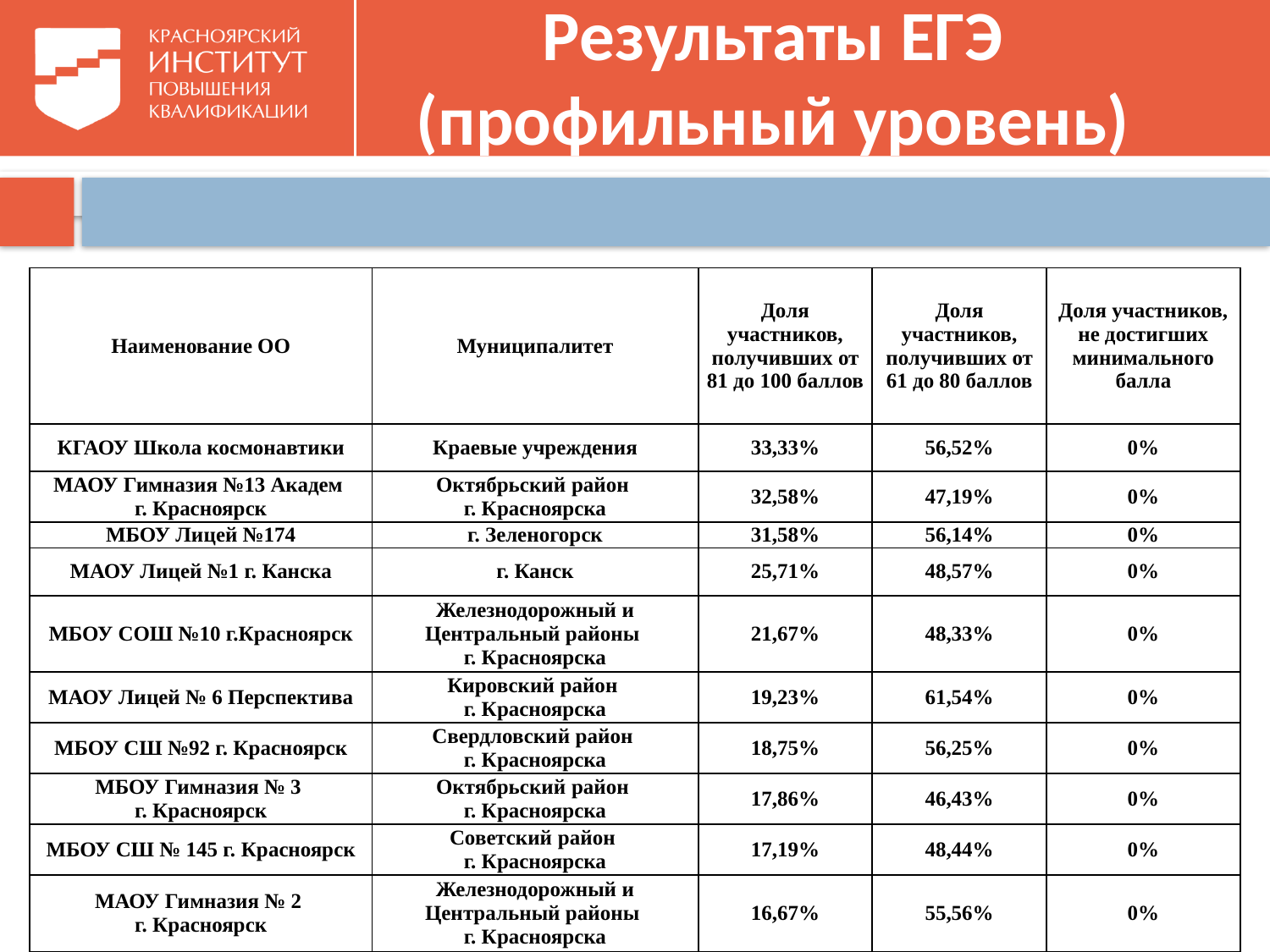

# Результаты ЕГЭ (профильный уровень)
| Наименование ОО | Муниципалитет | Доля участников, получивших от 81 до 100 баллов | Доля участников, получивших от 61 до 80 баллов | Доля участников, не достигших минимального балла |
| --- | --- | --- | --- | --- |
| КГАОУ Школа космонавтики | Краевые учреждения | 33,33% | 56,52% | 0% |
| МАОУ Гимназия №13 Академ г. Красноярск | Октябрьский район г. Красноярска | 32,58% | 47,19% | 0% |
| МБОУ Лицей №174 | г. Зеленогорск | 31,58% | 56,14% | 0% |
| МАОУ Лицей №1 г. Канска | г. Канск | 25,71% | 48,57% | 0% |
| МБОУ СОШ №10 г.Красноярск | Железнодорожный и Центральный районы г. Красноярска | 21,67% | 48,33% | 0% |
| МАОУ Лицей № 6 Перспектива | Кировский район г. Красноярска | 19,23% | 61,54% | 0% |
| МБОУ CШ №92 г. Красноярск | Свердловский район г. Красноярска | 18,75% | 56,25% | 0% |
| МБОУ Гимназия № 3 г. Красноярск | Октябрьский район г. Красноярска | 17,86% | 46,43% | 0% |
| МБОУ СШ № 145 г. Красноярск | Советский район г. Красноярска | 17,19% | 48,44% | 0% |
| МАОУ Гимназия № 2 г. Красноярск | Железнодорожный и Центральный районы г. Красноярска | 16,67% | 55,56% | 0% |